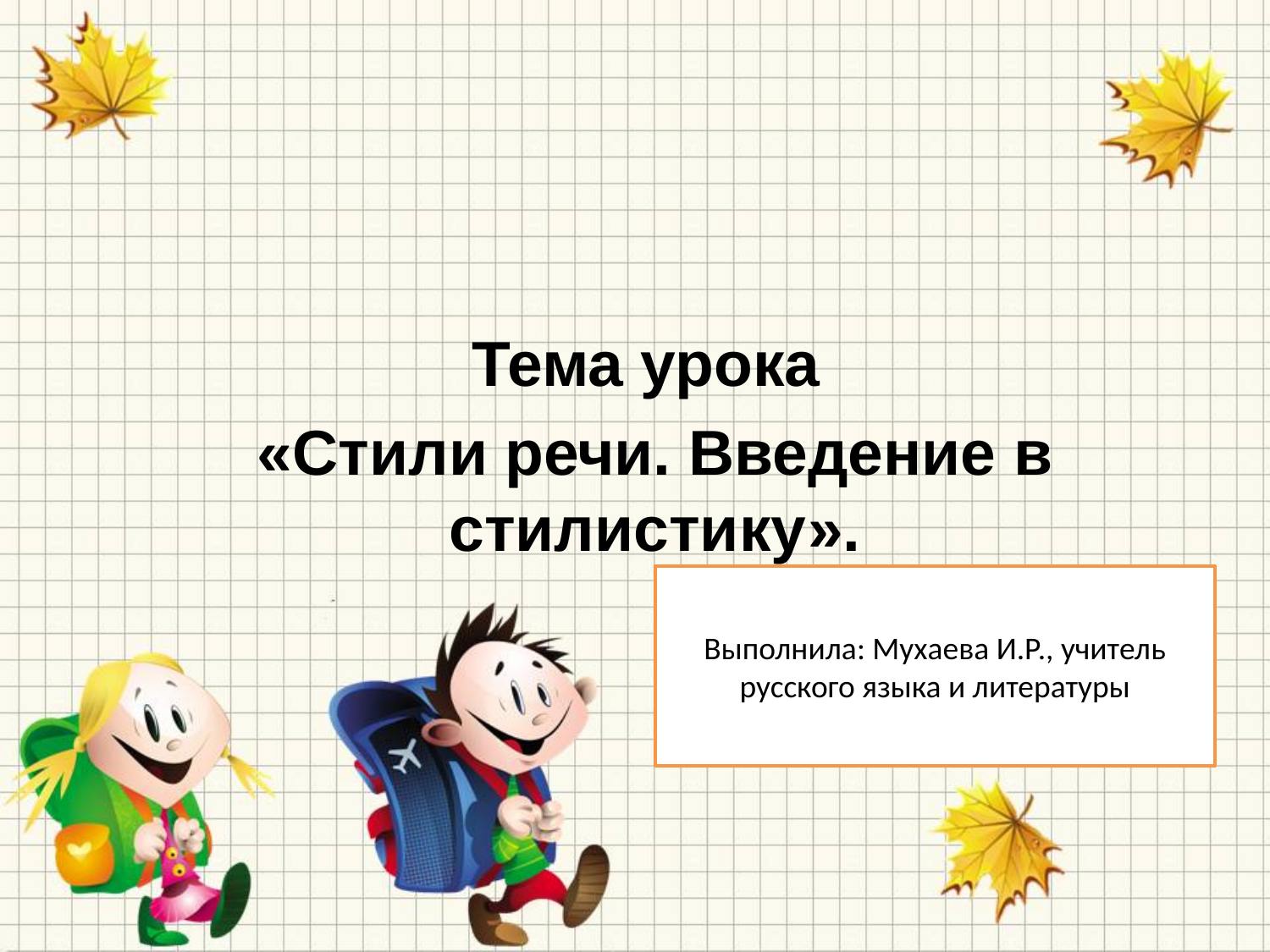

#
Тема урока
«Стили речи. Введение в стилистику».
Выполнила: Мухаева И.Р., учитель русского языка и литературы